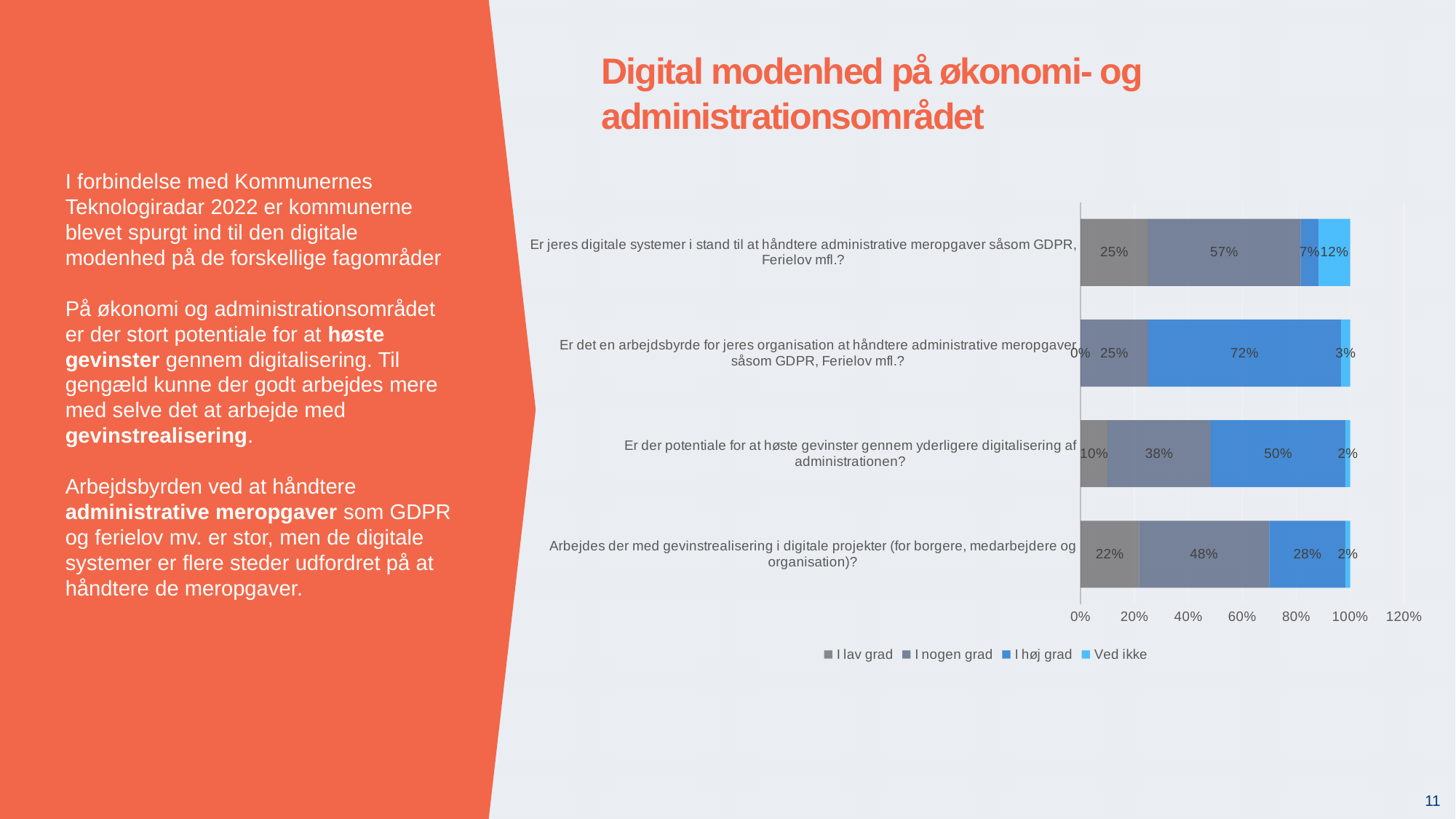

Digital modenhed på økonomi- og administrationsområdet

I forbindelse med Kommunernes Teknologiradar 2022 er kommunerne blevet spurgt ind til den digitale modenhed på de forskellige fagområder

På økonomi og administrationsområdet er der stort potentiale for at høste gevinster gennem digitalisering. Til gengæld kunne der godt arbejdes mere med selve det at arbejde med gevinstrealisering.

Arbejdsbyrden ved at håndtere administrative meropgaver som GDPR og ferielov mv. er stor, men de digitale systemer er flere steder udfordret på at håndtere de meropgaver.

### Chart

| Category | I lav grad | I nogen grad | I høj grad | Ved ikke |
|---|---|---|---|---|
| Arbejdes der med gevinstrealisering i digitale projekter (for borgere, medarbejdere og organisation)? | 0.21666666666666667 | 0.48333333333333334 | 0.2833333333333333 | 0.016666666666666666 |
| Er der potentiale for at høste gevinster gennem yderligere digitalisering af administrationen? | 0.1 | 0.38333333333333336 | 0.5 | 0.016666666666666666 |
| Er det en arbejdsbyrde for jeres organisation at håndtere administrative meropgaver såsom GDPR, Ferielov mfl.? | 0.0 | 0.25 | 0.7166666666666667 | 0.03333333333333333 |
| Er jeres digitale systemer i stand til at håndtere administrative meropgaver såsom GDPR, Ferielov mfl.? | 0.25 | 0.5666666666666667 | 0.06666666666666667 | 0.11666666666666667 |
11